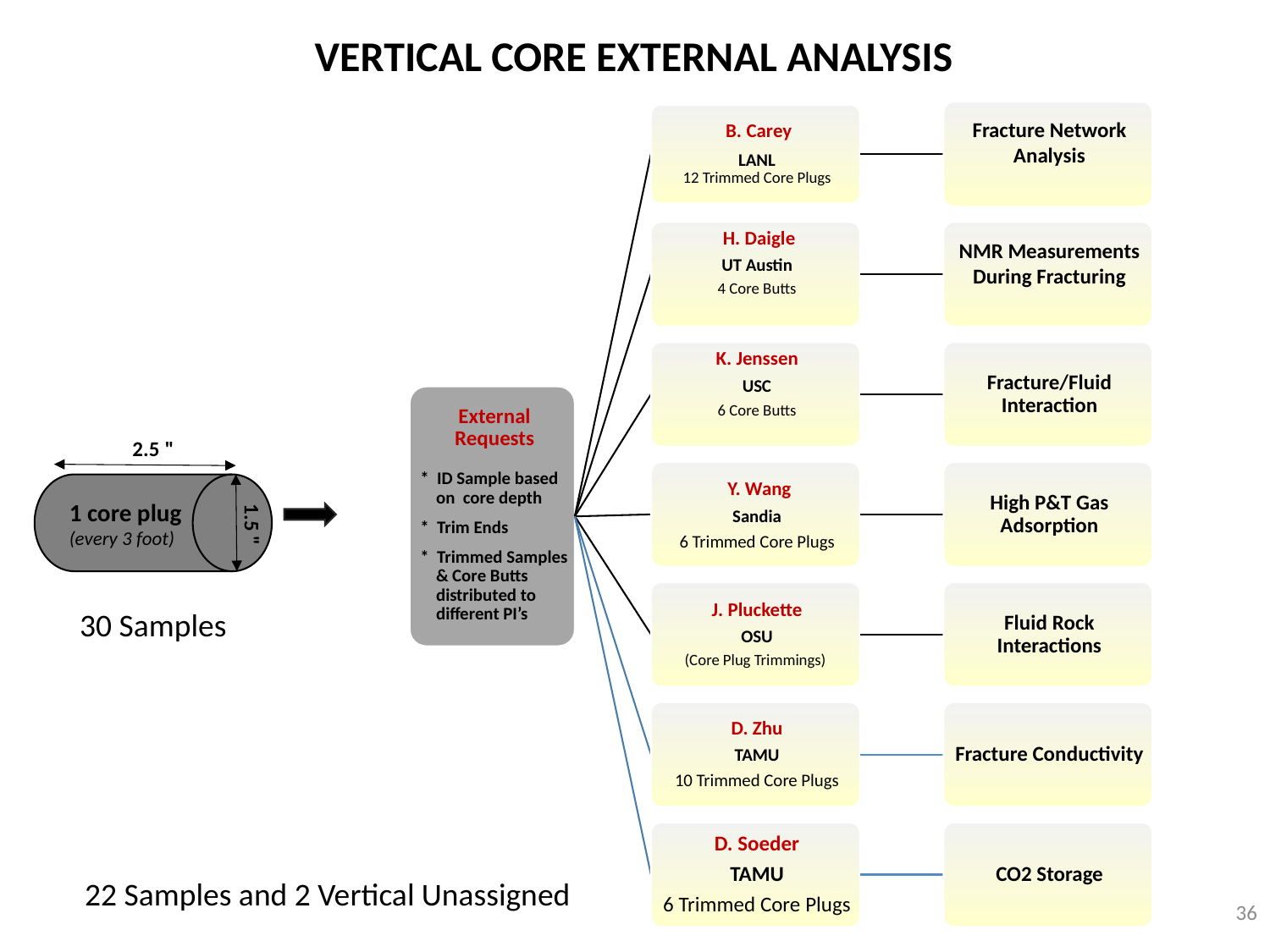

# VERTICAL CORE EXTERNAL ANALYSIS

External Requests

*  ID Sample based on  core depth
*  Trim Ends
*  Trimmed Samples & Core Butts distributed to different PI’s

 B. Carey
LANL
12 Trimmed Core Plugs

Fracture Network Analysis

 H. Daigle
UT Austin
4 Core Butts

NMR Measurements During Fracturing

 K. Jenssen
USC
6 Core Butts

Fracture/Fluid Interaction

 Y. Wang
Sandia
6 Trimmed Core Plugs

High P&T Gas Adsorption

J. Pluckette
OSU
(Core Plug Trimmings)

Fluid Rock Interactions

D. Zhu
TAMU
10 Trimmed Core Plugs

Fracture Conductivity

D. Soeder
TAMU
6 Trimmed Core Plugs

CO2 Storage
2.5 "

1 core plug
(every 3 foot)

1.5 "
30 Samples
22 Samples and 2 Vertical Unassigned
36